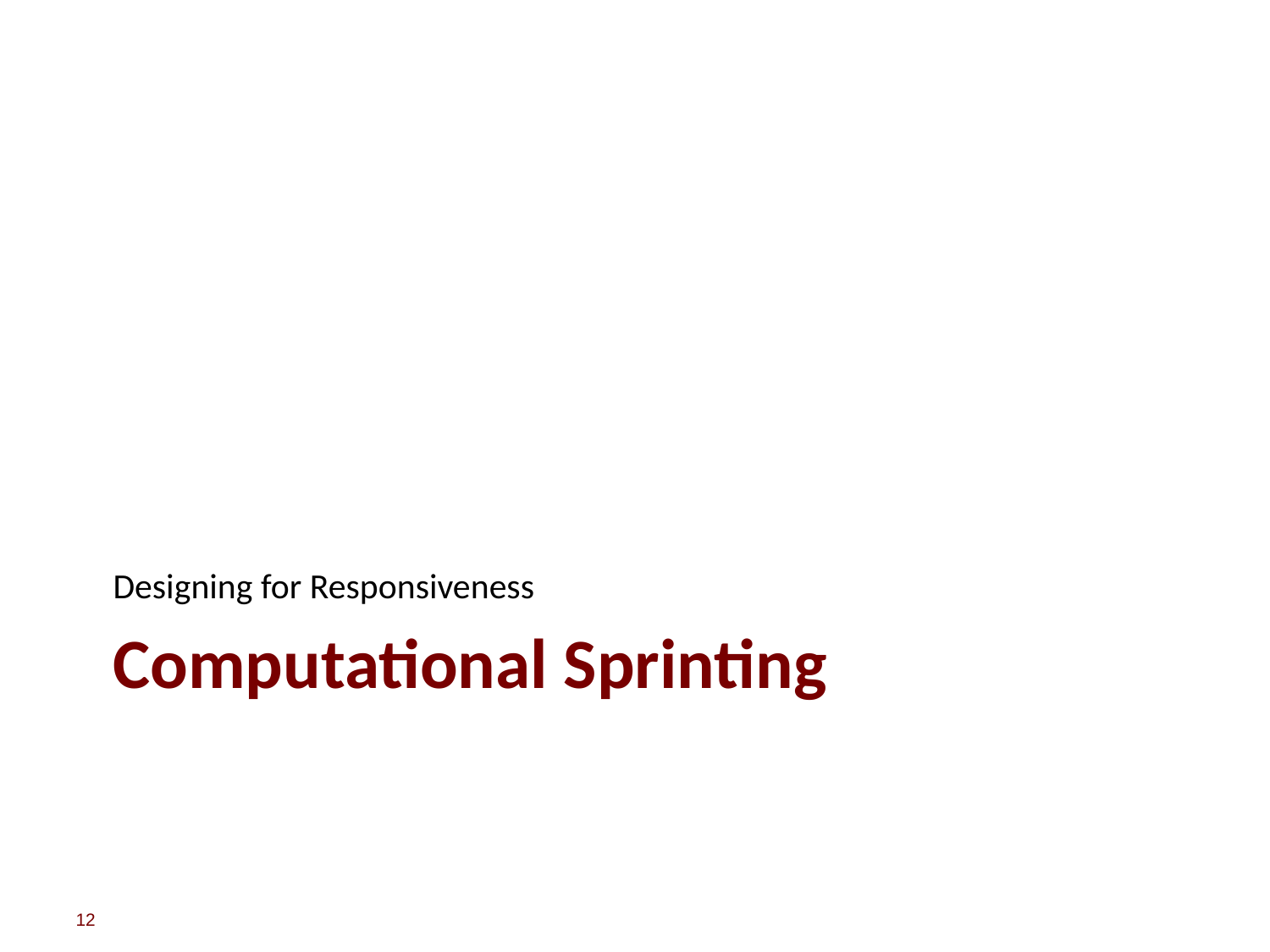

Designing for Responsiveness
# Computational Sprinting
12